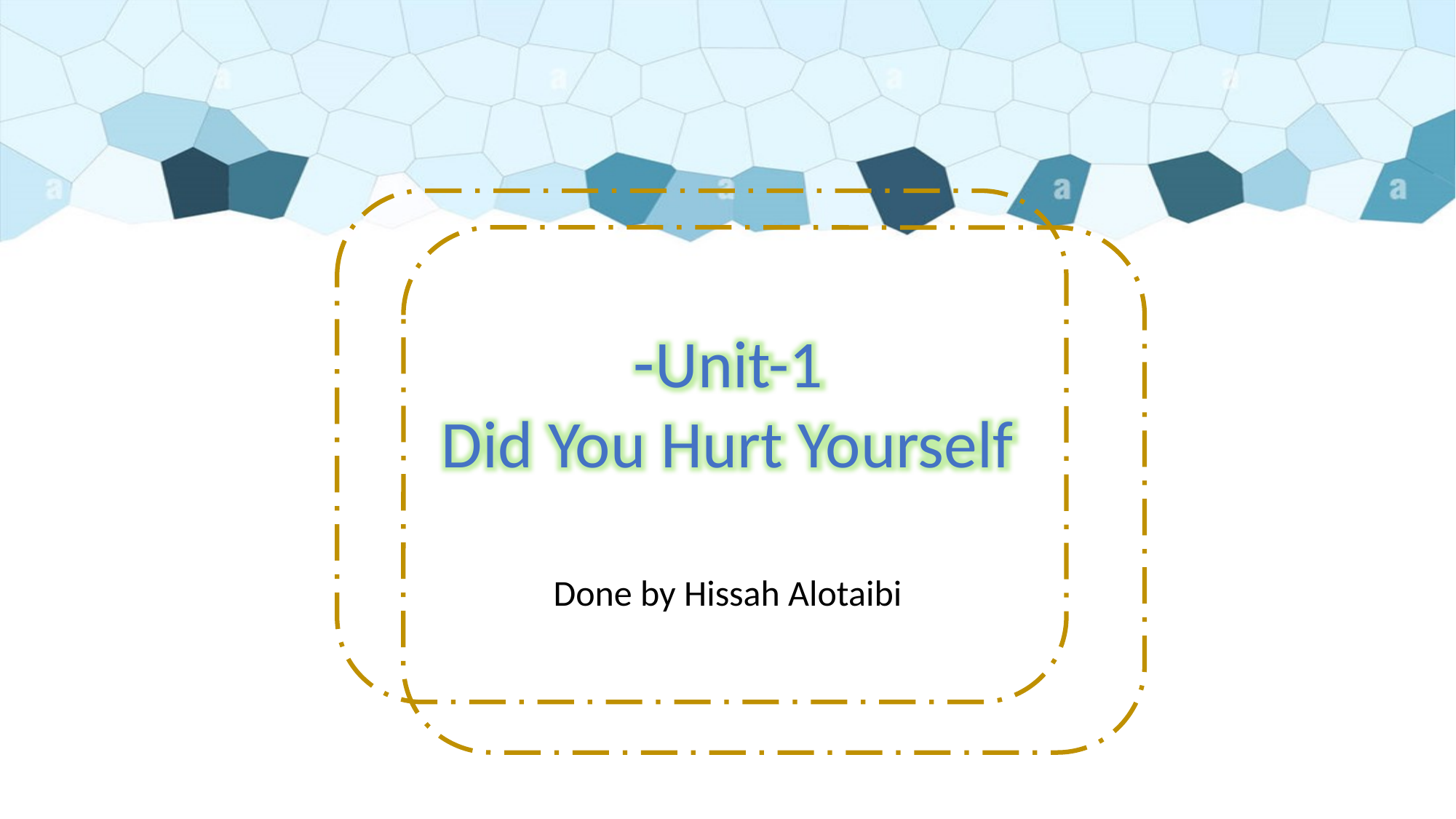

Unit-1-
Did You Hurt Yourself

Done by Hissah Alotaibi